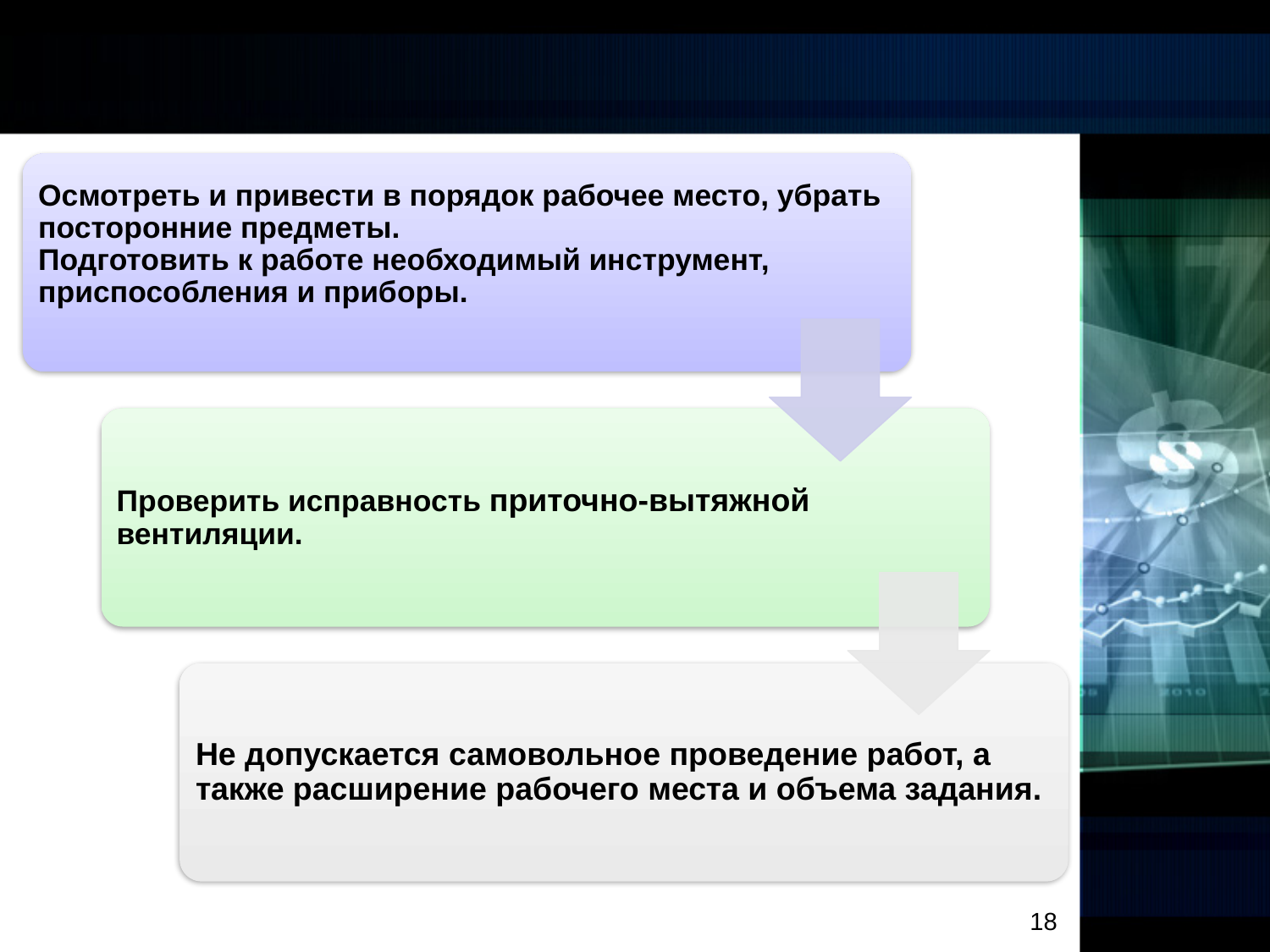

#
Осмотреть и привести в порядок рабочее место, убрать посторонние предметы.
Подготовить к работе необходимый инструмент, приспособления и приборы.
Проверить исправность приточно-вытяжной вентиляции.
Не допускается самовольное проведение работ, а также расширение рабочего места и объема задания.

18